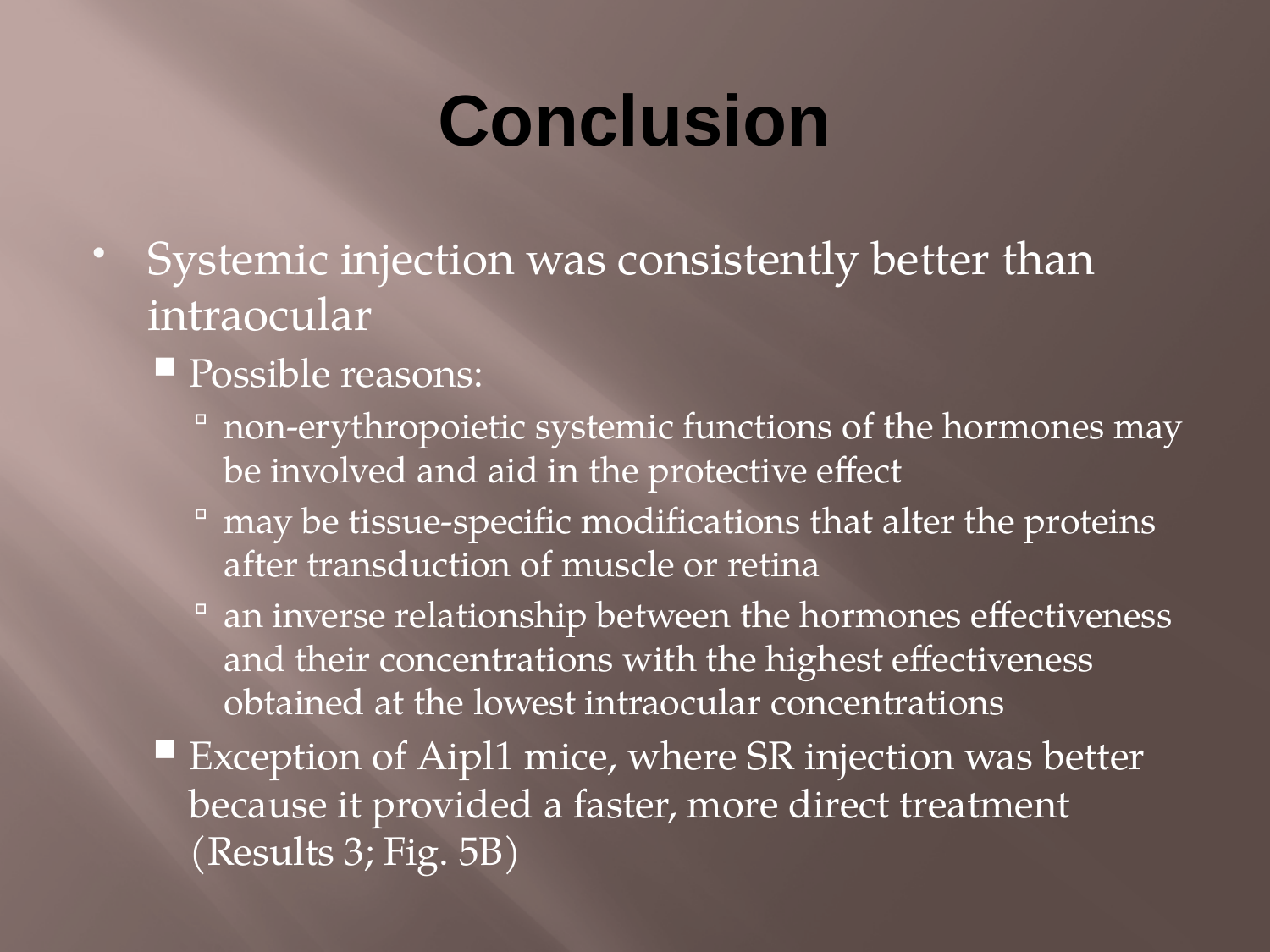

# Conclusion
Systemic injection was consistently better than intraocular
Possible reasons:
non-erythropoietic systemic functions of the hormones may be involved and aid in the protective effect
may be tissue-specific modifications that alter the proteins after transduction of muscle or retina
an inverse relationship between the hormones effectiveness and their concentrations with the highest effectiveness obtained at the lowest intraocular concentrations
Exception of Aipl1 mice, where SR injection was better because it provided a faster, more direct treatment (Results 3; Fig. 5B)